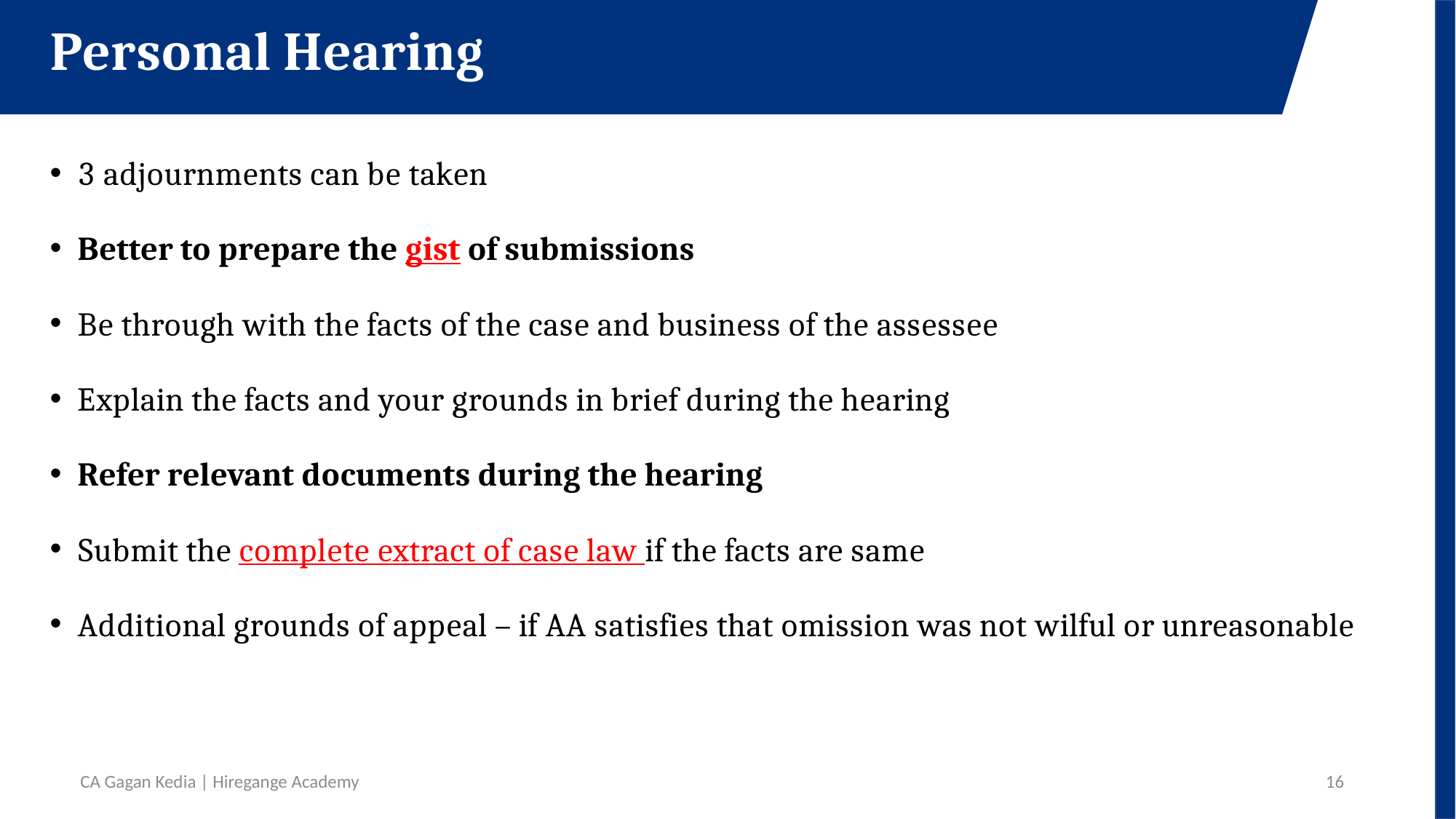

Personal Hearing
3 adjournments can be taken
Better to prepare the gist of submissions
Be through with the facts of the case and business of the assessee
Explain the facts and your grounds in brief during the hearing
Refer relevant documents during the hearing
Submit the complete extract of case law if the facts are same
Additional grounds of appeal – if AA satisfies that omission was not wilful or unreasonable

CA Gagan Kedia | Hiregange Academy
16